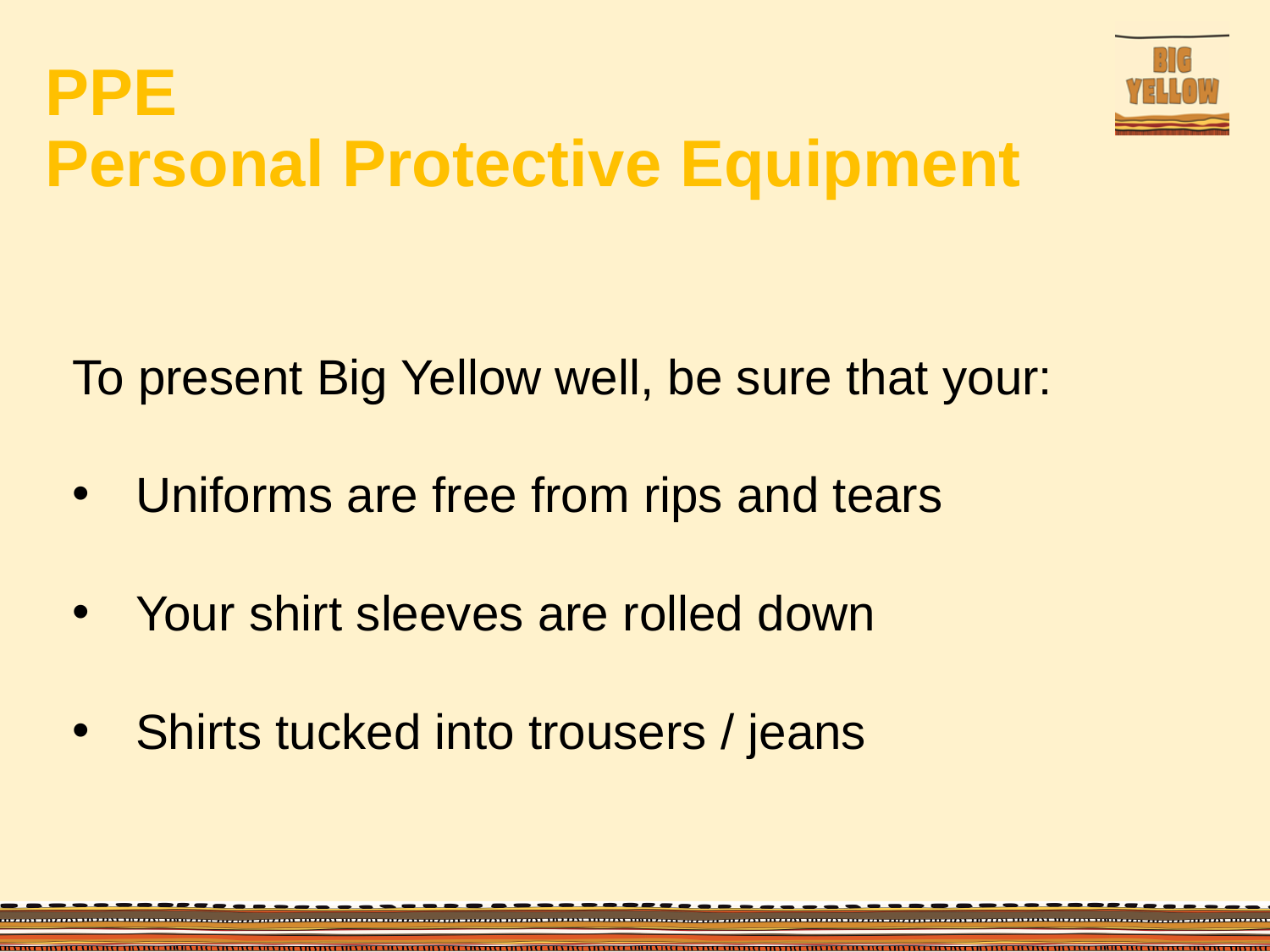

# PPE Personal Protective Equipment
To present Big Yellow well, be sure that your:

Uniforms are free from rips and tears

Your shirt sleeves are rolled down

Shirts tucked into trousers / jeans